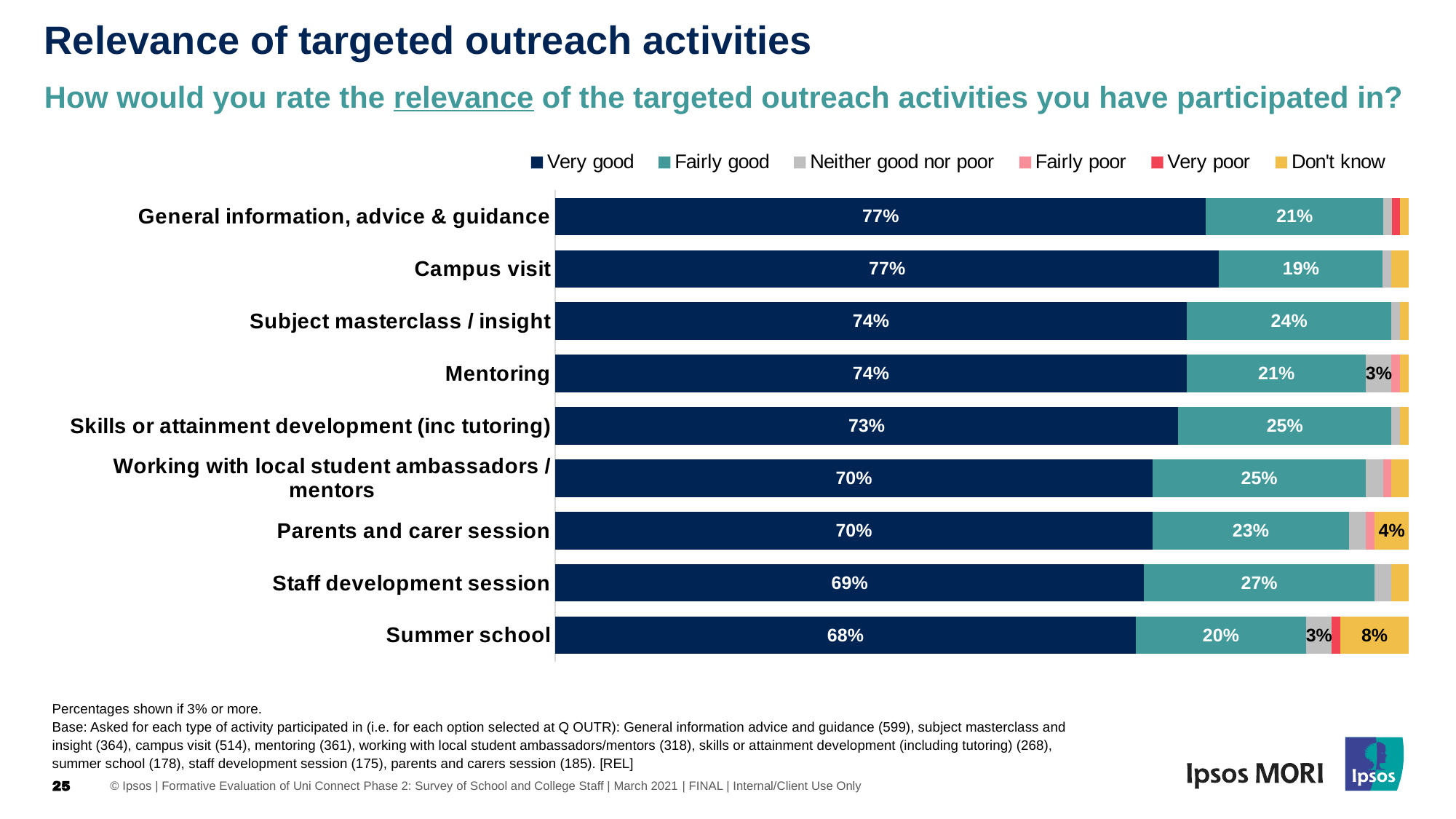

# Relevance of targeted outreach activities
How would you rate the relevance of the targeted outreach activities you have participated in?

### Chart

| Category | Very good | Fairly good | Neither good nor poor | Fairly poor | Very poor | Don't know |
|---|---|---|---|---|---|---|
| Summer school | 0.68 | 0.2 | 0.03 | 0.0 | 0.01 | 0.08 |
| Staff development session | 0.69 | 0.27 | 0.02 | 0.0 | 0.0 | 0.02 |
| Parents and carer session | 0.7 | 0.23 | 0.02 | 0.01 | 0.0 | 0.04 |
| Working with local student ambassadors / mentors | 0.7 | 0.25 | 0.02 | 0.01 | 0.0 | 0.02 |
| Skills or attainment development (inc tutoring) | 0.73 | 0.25 | 0.01 | 0.0 | 0.0 | 0.01 |
| Mentoring | 0.74 | 0.21 | 0.03 | 0.01 | 0.0 | 0.01 |
| Subject masterclass / insight | 0.74 | 0.24 | 0.01 | 0.0 | 0.0 | 0.01 |
| Campus visit | 0.77 | 0.19 | 0.01 | 0.0 | 0.0 | 0.02 |
| General information, advice & guidance | 0.77 | 0.21 | 0.01 | 0.0 | 0.01 | 0.01 |
Percentages shown if 3% or more.
Base: Asked for each type of activity participated in (i.e. for each option selected at Q OUTR): General information advice and guidance (599), subject masterclass and insight (364), campus visit (514), mentoring (361), working with local student ambassadors/mentors (318), skills or attainment development (including tutoring) (268), summer school (178), staff development session (175), parents and carers session (185). [REL]
25